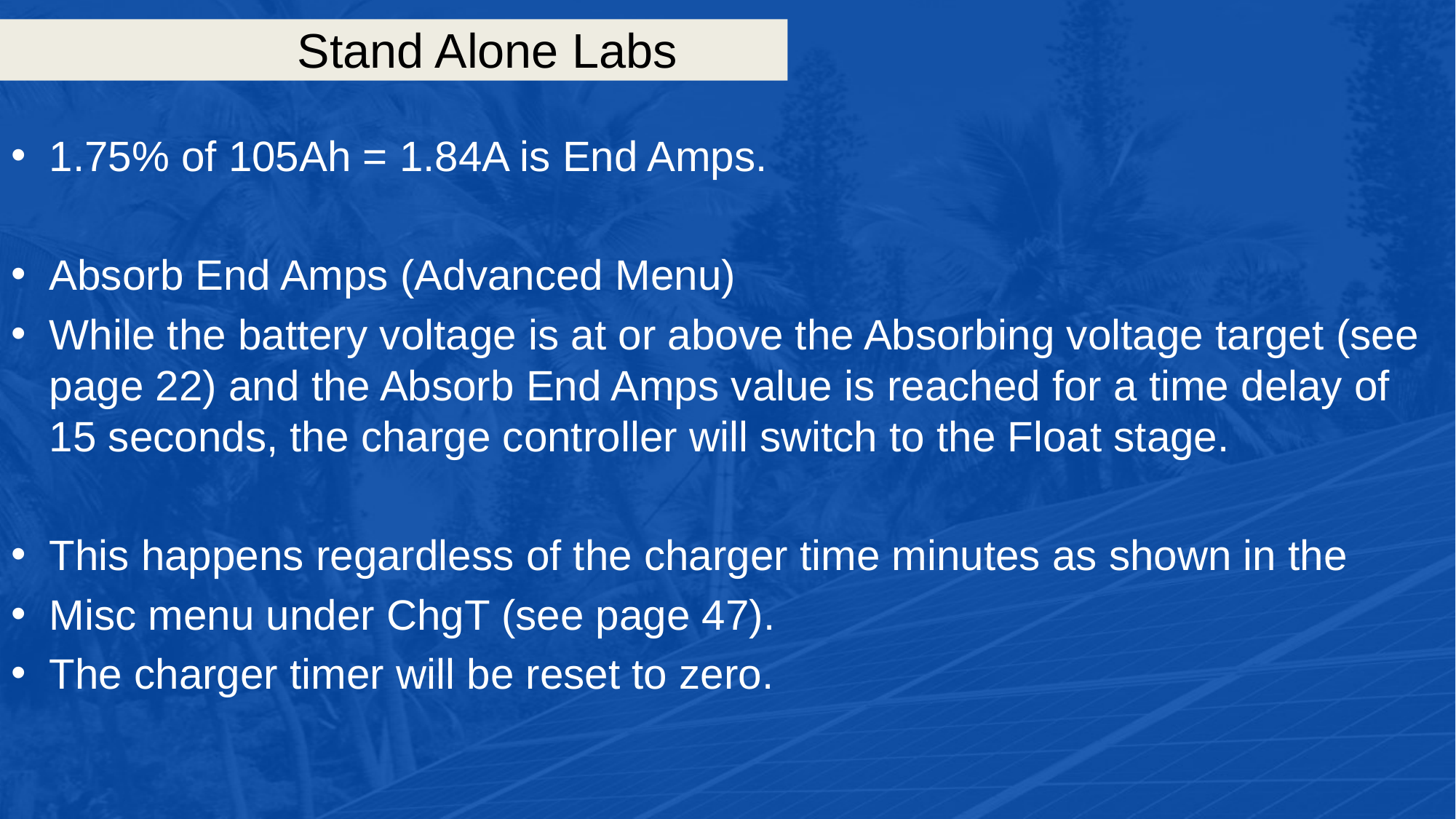

# Stand Alone Labs
1.75% of 105Ah = 1.84A is End Amps.

Absorb End Amps (Advanced Menu)
While the battery voltage is at or above the Absorbing voltage target (see page 22) and the Absorb End Amps value is reached for a time delay of 15 seconds, the charge controller will switch to the Float stage.

This happens regardless of the charger time minutes as shown in the
Misc menu under ChgT (see page 47).
The charger timer will be reset to zero.